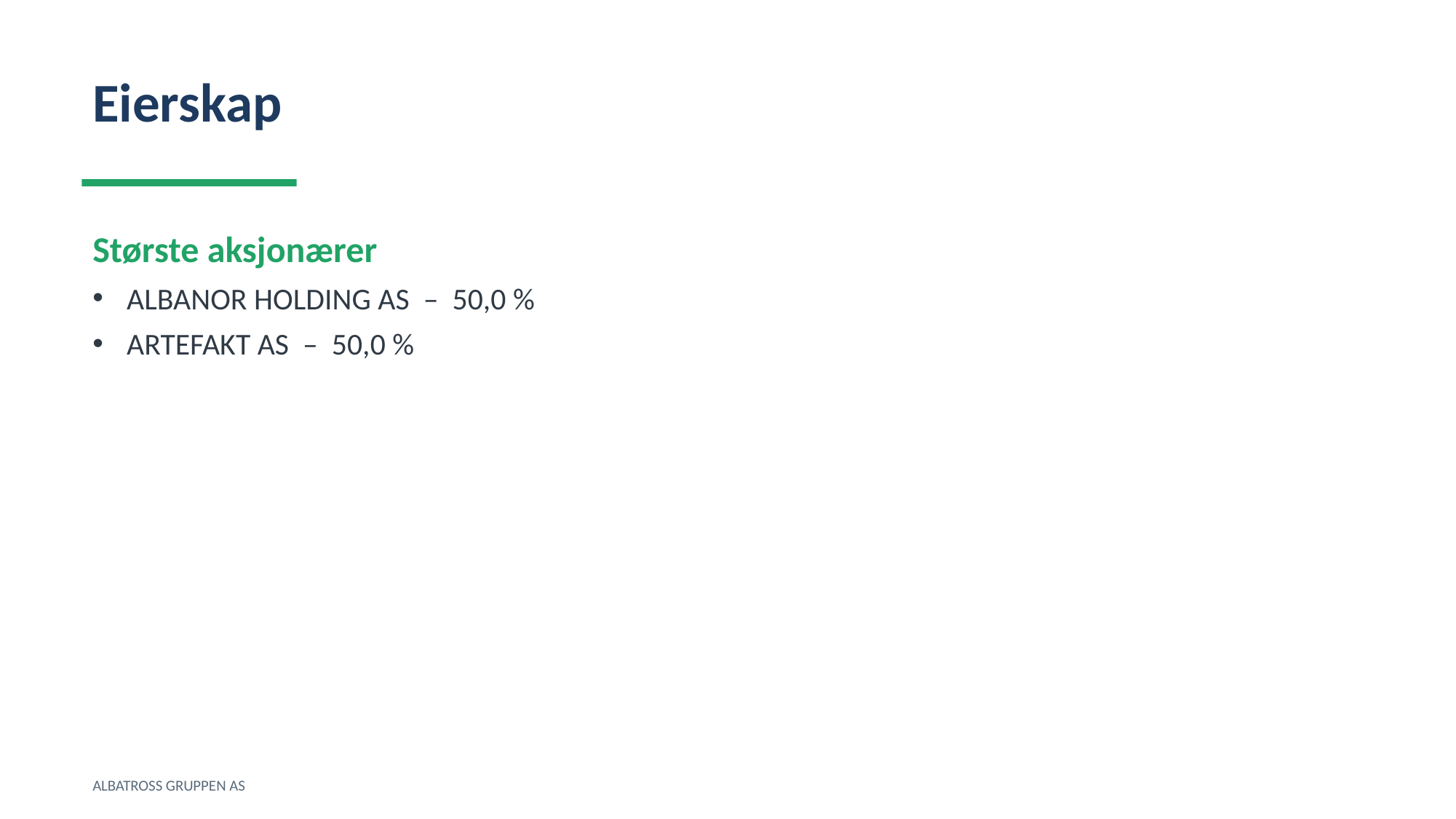

Eierskap

Største aksjonærer
ALBANOR HOLDING AS  –  50,0 %
ARTEFAKT AS  –  50,0 %
ALBATROSS GRUPPEN AS